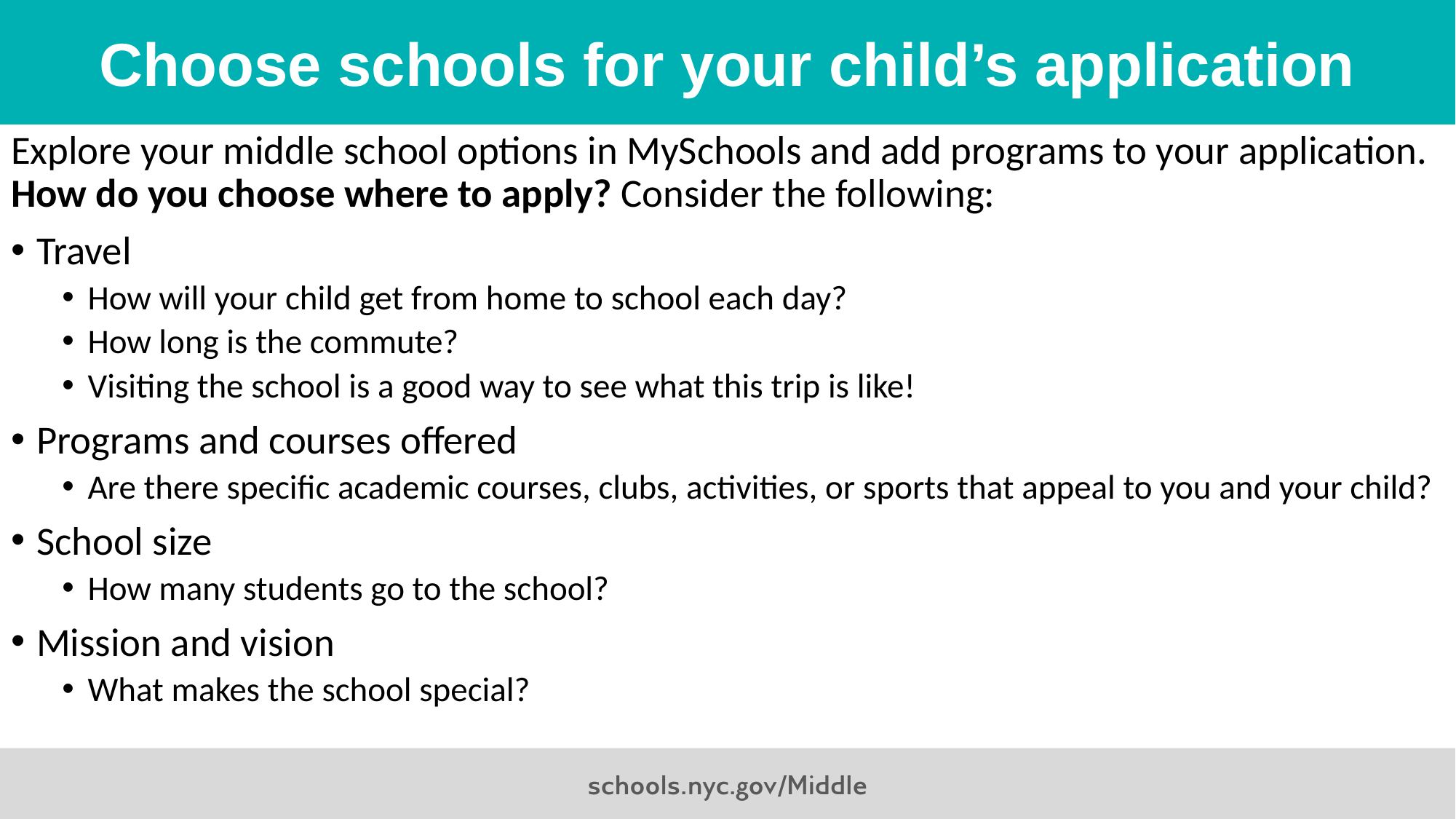

# Choose schools for your child’s application
Explore your middle school options in MySchools and add programs to your application. How do you choose where to apply? Consider the following:
Travel
How will your child get from home to school each day?
How long is the commute?
Visiting the school is a good way to see what this trip is like!
Programs and courses offered
Are there specific academic courses, clubs, activities, or sports that appeal to you and your child?
School size
How many students go to the school?
Mission and vision
What makes the school special?

schools.nyc.gov/Middle